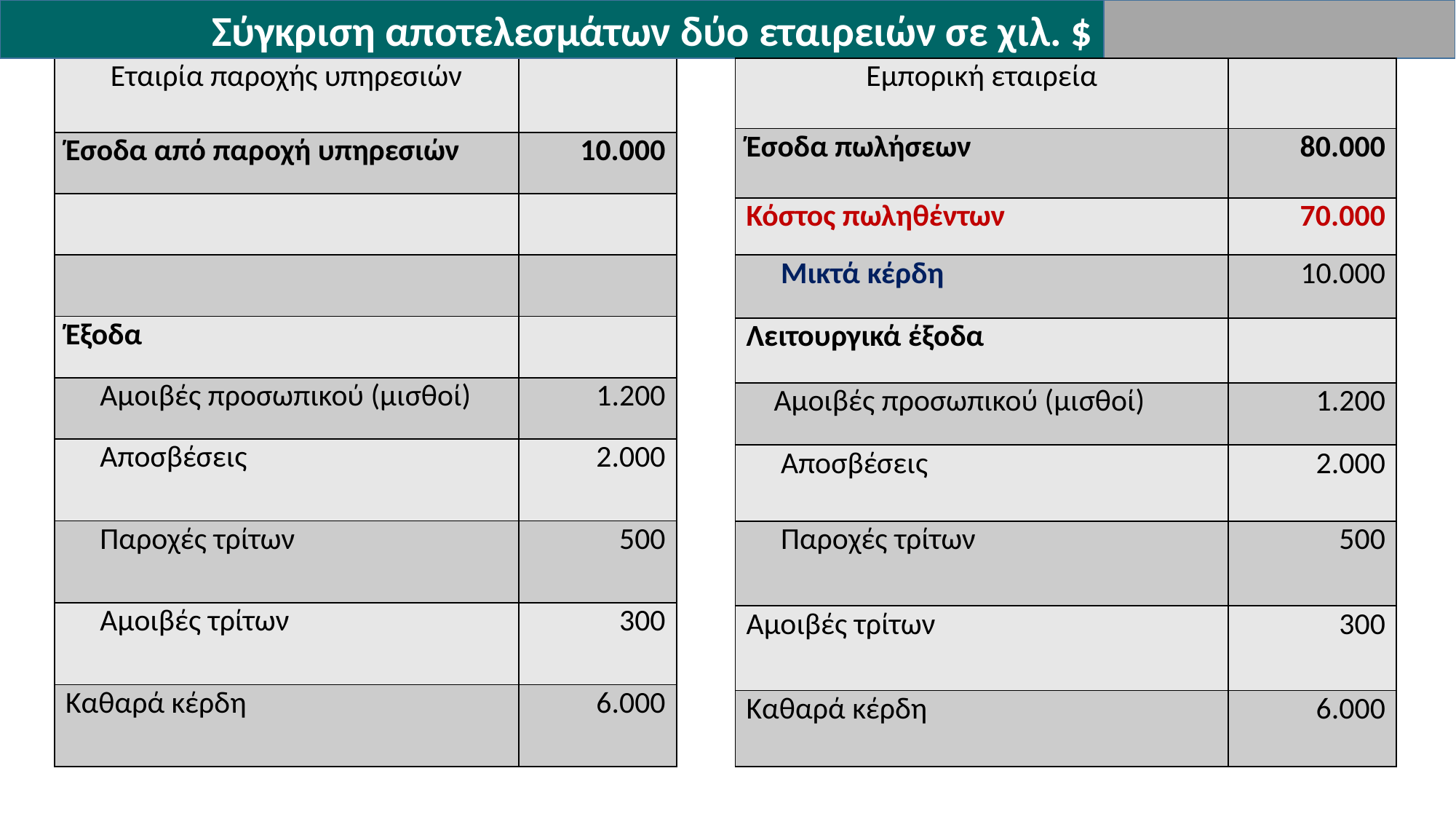

Σύγκριση αποτελεσμάτων δύο εταιρειών σε χιλ. $

| Εταιρία παροχής υπηρεσιών |  |
| --- | --- |
| Έσοδα από παροχή υπηρεσιών | 10.000 |
|  |  |
|  |  |
| Έξοδα |  |
| Αμοιβές προσωπικού (μισθοί) | 1.200 |
| Αποσβέσεις | 2.000 |
| Παροχές τρίτων | 500 |
| Αμοιβές τρίτων | 300 |
| Καθαρά κέρδη | 6.000 |
| Εμπορική εταιρεία |  |
| --- | --- |
| Έσοδα πωλήσεων | 80.000 |
| Κόστος πωληθέντων | 70.000 |
| Μικτά κέρδη | 10.000 |
| Λειτουργικά έξοδα |  |
| Αμοιβές προσωπικού (μισθοί) | 1.200 |
| Αποσβέσεις | 2.000 |
| Παροχές τρίτων | 500 |
| Αμοιβές τρίτων | 300 |
| Καθαρά κέρδη | 6.000 |